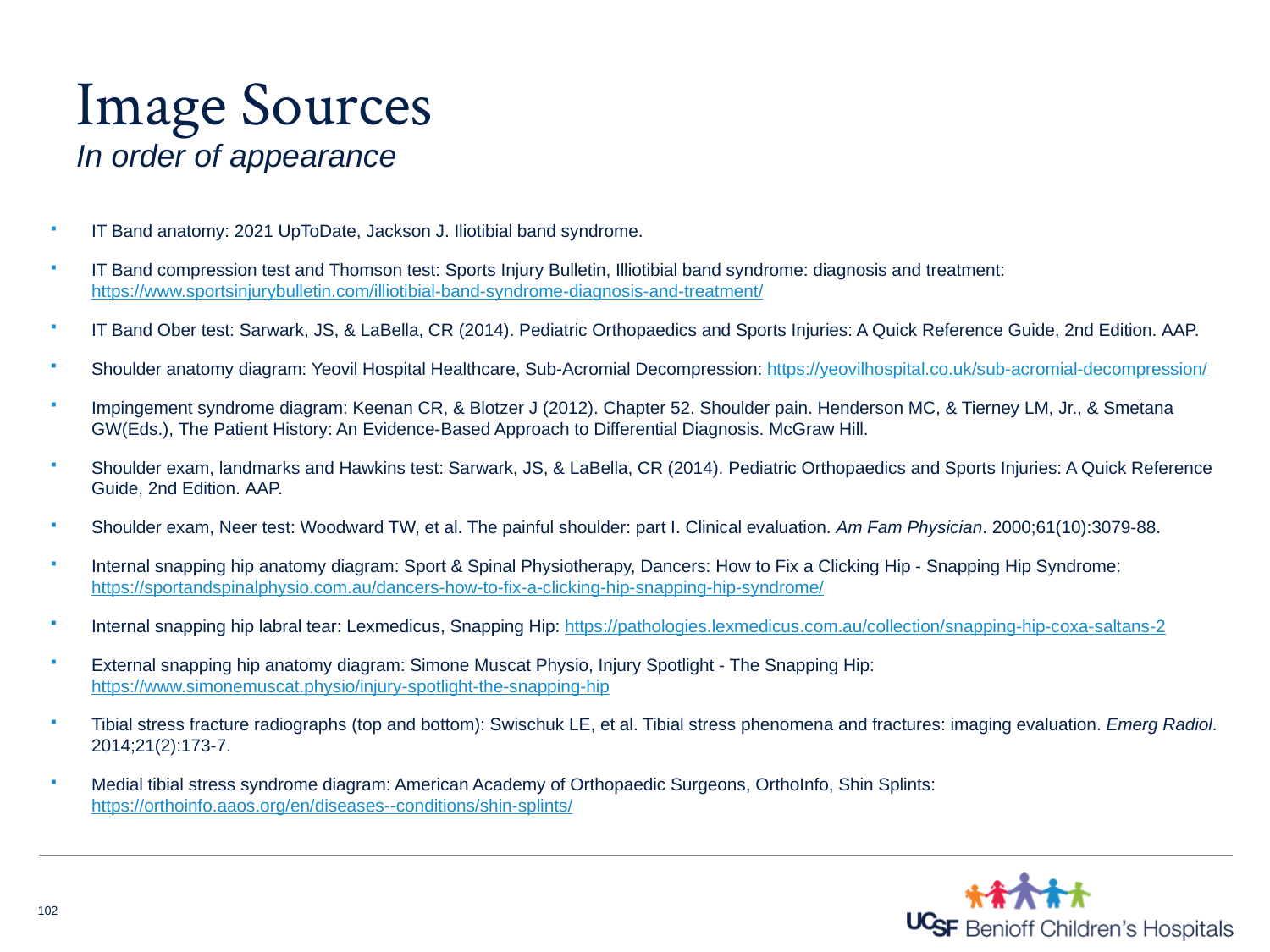

# Image Sources
In order of appearance
IT Band anatomy: 2021 UpToDate, Jackson J. Iliotibial band syndrome.
IT Band compression test and Thomson test: Sports Injury Bulletin, Illiotibial band syndrome: diagnosis and treatment: https://www.sportsinjurybulletin.com/illiotibial-band-syndrome-diagnosis-and-treatment/
IT Band Ober test: Sarwark, JS, & LaBella, CR (2014). Pediatric Orthopaedics and Sports Injuries: A Quick Reference Guide, 2nd Edition. AAP.
Shoulder anatomy diagram: Yeovil Hospital Healthcare, Sub-Acromial Decompression: https://yeovilhospital.co.uk/sub-acromial-decompression/
Impingement syndrome diagram: Keenan CR, & Blotzer J (2012). Chapter 52. Shoulder pain. Henderson MC, & Tierney LM, Jr., & Smetana GW(Eds.), The Patient History: An Evidence-Based Approach to Differential Diagnosis. McGraw Hill.
Shoulder exam, landmarks and Hawkins test: Sarwark, JS, & LaBella, CR (2014). Pediatric Orthopaedics and Sports Injuries: A Quick Reference Guide, 2nd Edition. AAP.
Shoulder exam, Neer test: Woodward TW, et al. The painful shoulder: part I. Clinical evaluation. Am Fam Physician. 2000;61(10):3079-88.
Internal snapping hip anatomy diagram: Sport & Spinal Physiotherapy, Dancers: How to Fix a Clicking Hip - Snapping Hip Syndrome: https://sportandspinalphysio.com.au/dancers-how-to-fix-a-clicking-hip-snapping-hip-syndrome/
Internal snapping hip labral tear: Lexmedicus, Snapping Hip: https://pathologies.lexmedicus.com.au/collection/snapping-hip-coxa-saltans-2
External snapping hip anatomy diagram: Simone Muscat Physio, Injury Spotlight - The Snapping Hip: https://www.simonemuscat.physio/injury-spotlight-the-snapping-hip
Tibial stress fracture radiographs (top and bottom): Swischuk LE, et al. Tibial stress phenomena and fractures: imaging evaluation. Emerg Radiol. 2014;21(2):173-7.
Medial tibial stress syndrome diagram: American Academy of Orthopaedic Surgeons, OrthoInfo, Shin Splints: https://orthoinfo.aaos.org/en/diseases--conditions/shin-splints/

102